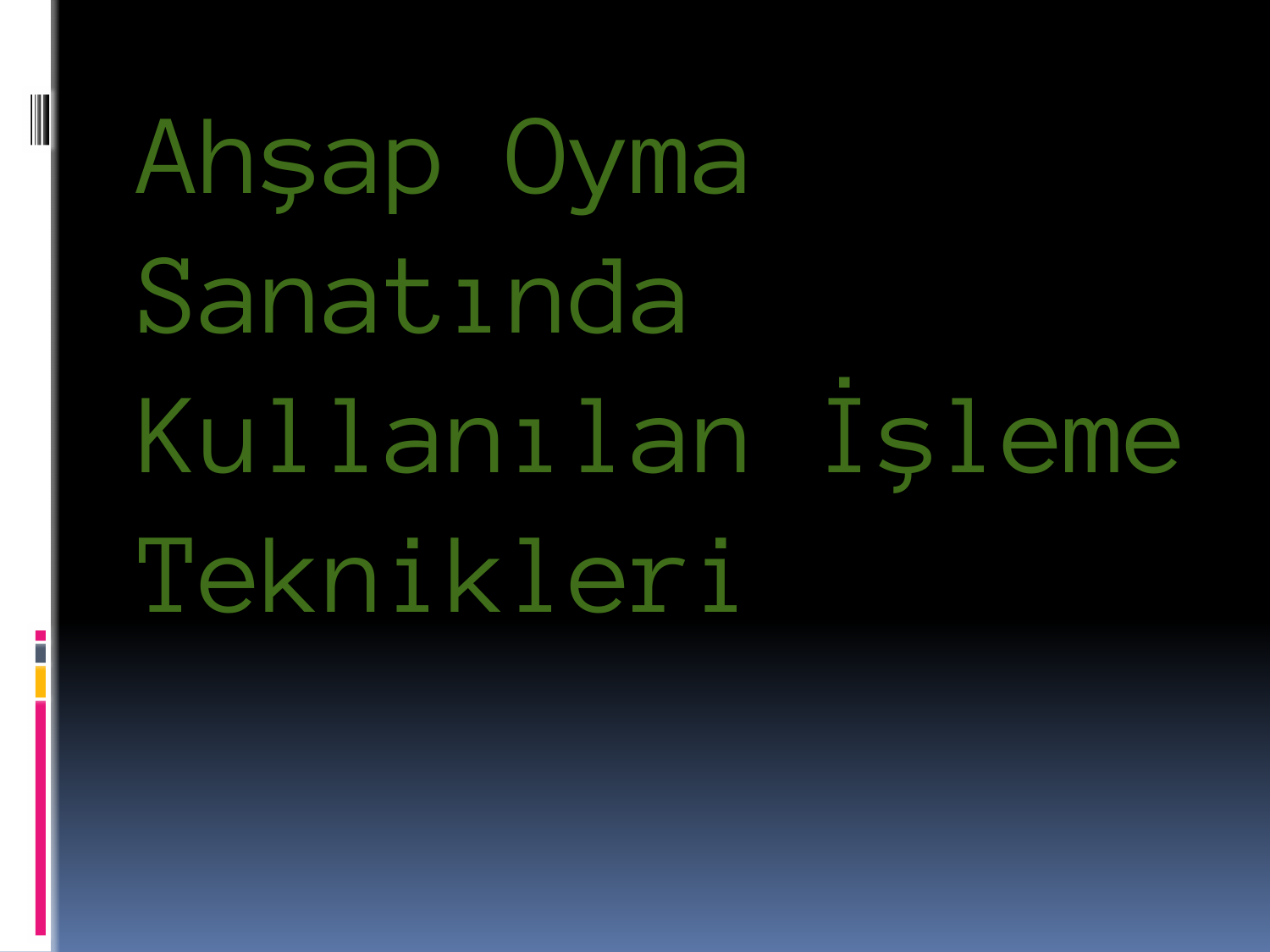

# Ahşap Oyma Sanatında Kullanılan İşleme Teknikleri